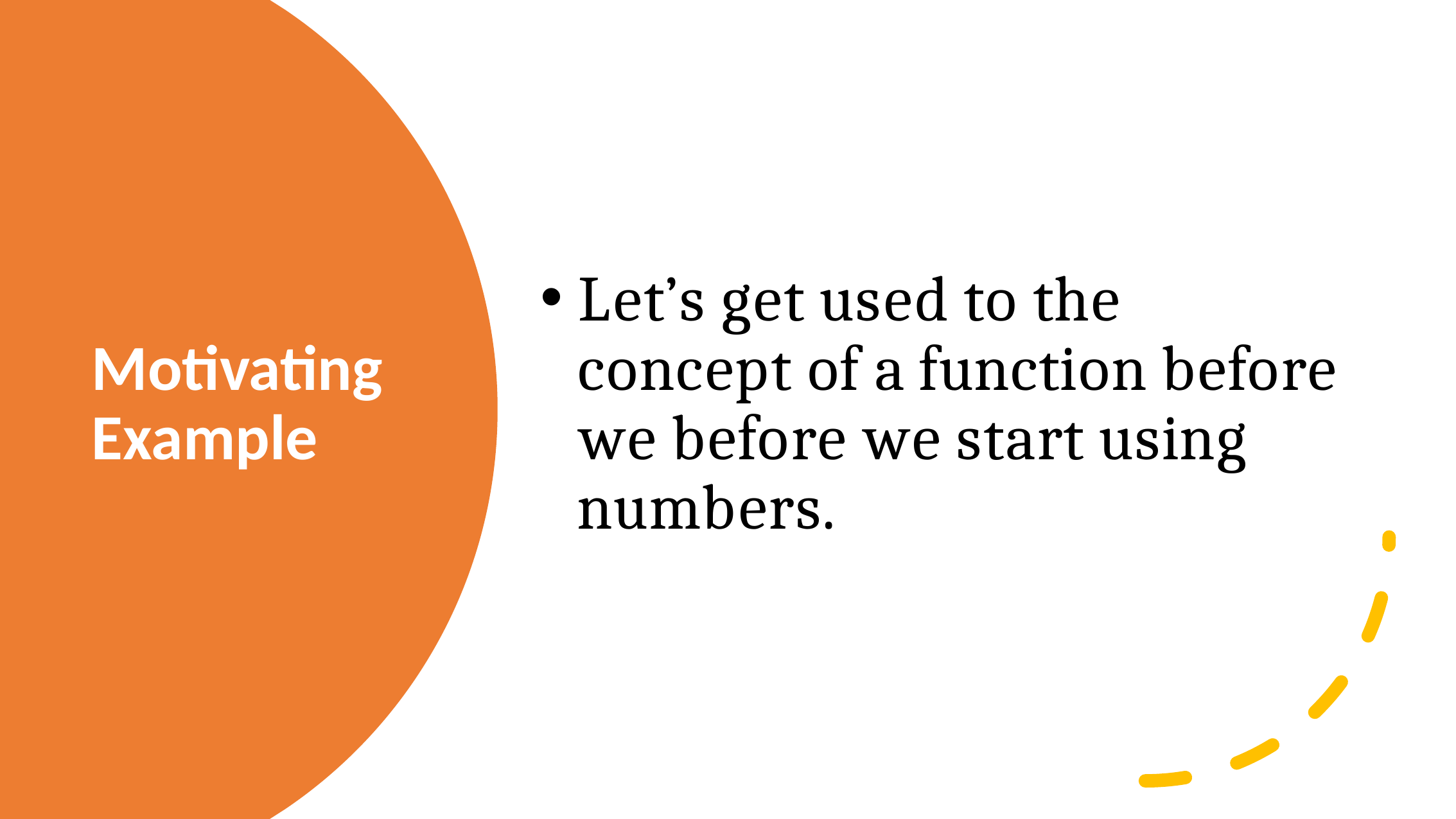

Let’s get used to the concept of a function before we before we start using numbers.
# Motivating Example

Access for free at https://openstax.org/books/college-algebra-2e/pages/1-introduction-to-prerequisites